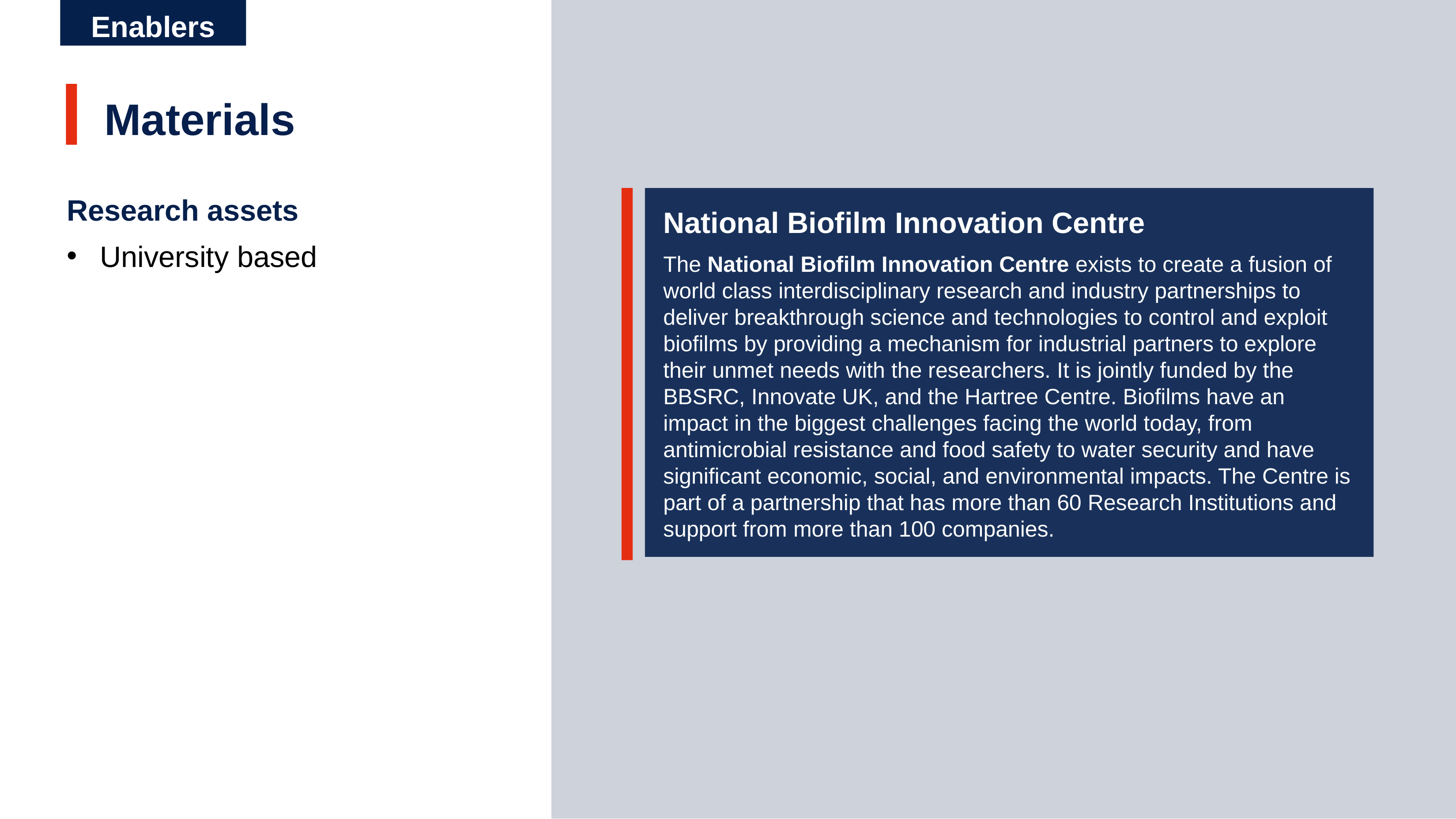

Enablers

Materials
Research assets
University based

National Biofilm Innovation Centre
The National Biofilm Innovation Centre exists to create a fusion of world class interdisciplinary research and industry partnerships to deliver breakthrough science and technologies to control and exploit biofilms by providing a mechanism for industrial partners to explore their unmet needs with the researchers. It is jointly funded by the BBSRC, Innovate UK, and the Hartree Centre. Biofilms have an impact in the biggest challenges facing the world today, from antimicrobial resistance and food safety to water security and have significant economic, social, and environmental impacts. The Centre is part of a partnership that has more than 60 Research Institutions and support from more than 100 companies.